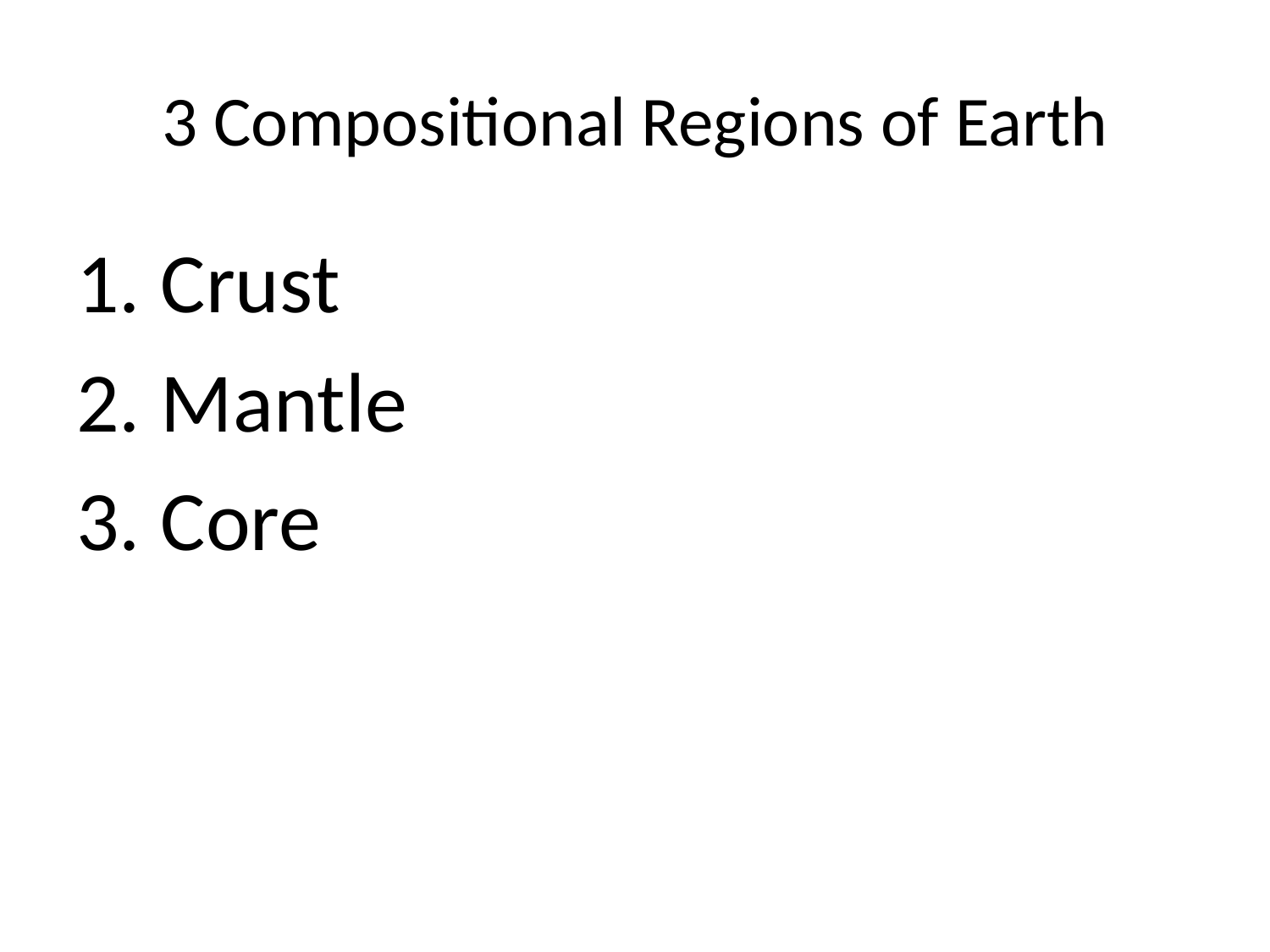

# 3 Compositional Regions of Earth
Crust
Mantle
Core